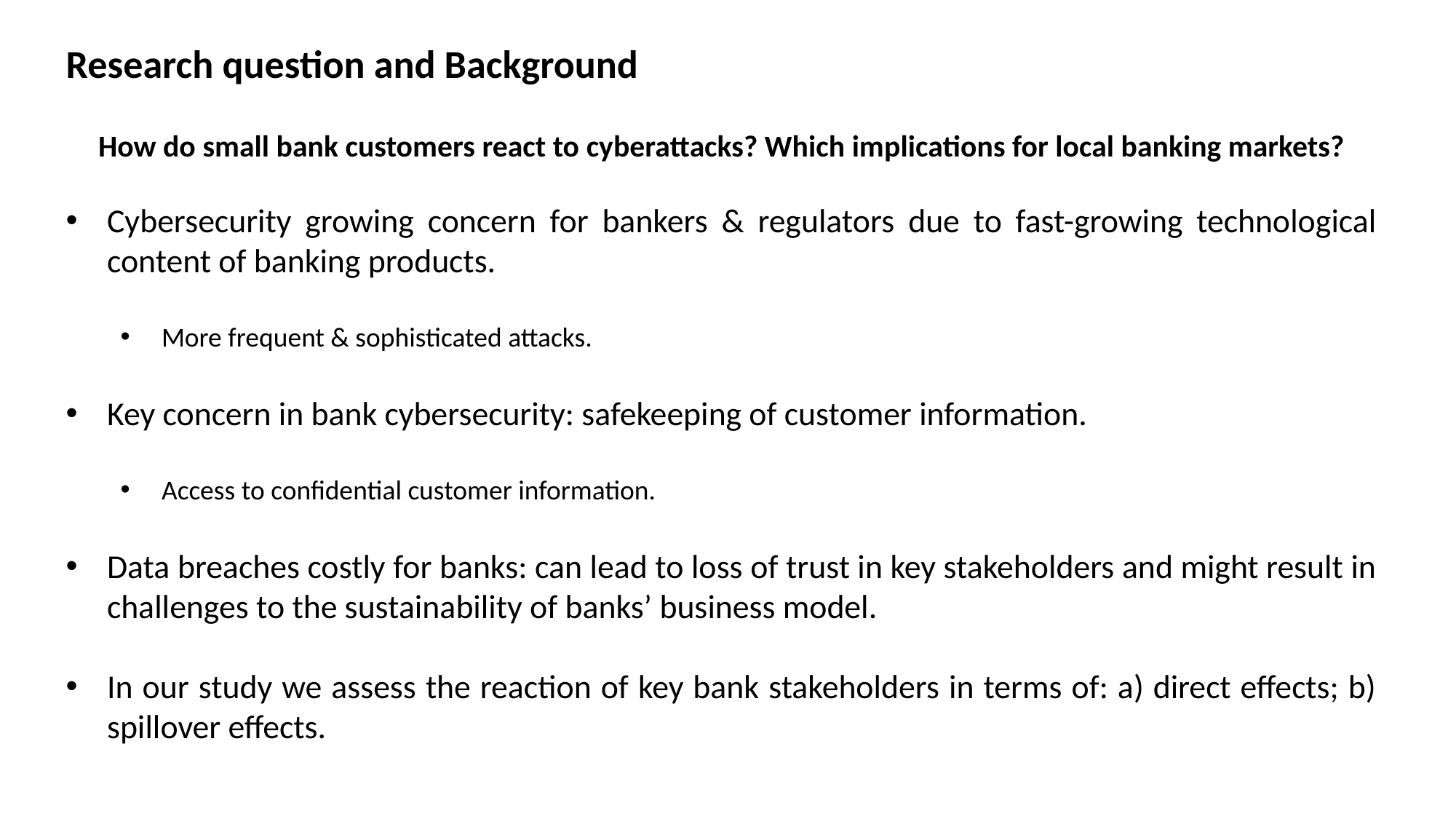

Research question and Background
How do small bank customers react to cyberattacks? Which implications for local banking markets?

Cybersecurity growing concern for bankers & regulators due to fast-growing technological content of banking products.

More frequent & sophisticated attacks.

Key concern in bank cybersecurity: safekeeping of customer information.

Access to confidential customer information.

Data breaches costly for banks: can lead to loss of trust in key stakeholders and might result in challenges to the sustainability of banks’ business model.

In our study we assess the reaction of key bank stakeholders in terms of: a) direct effects; b) spillover effects.